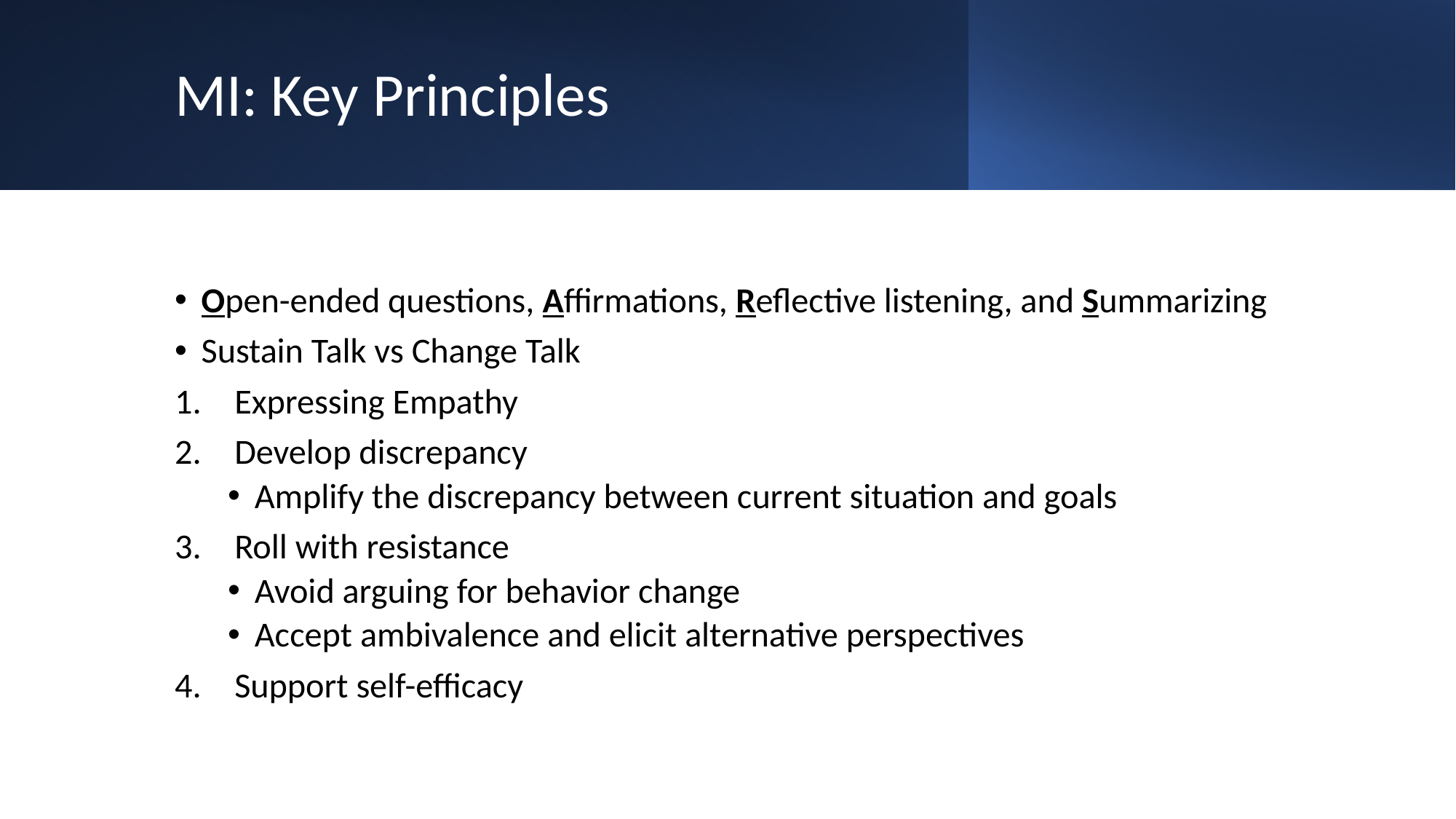

# MI: Key Principles
Open-ended questions, Affirmations, Reflective listening, and Summarizing
Sustain Talk vs Change Talk
Expressing Empathy
Develop discrepancy
Amplify the discrepancy between current situation and goals
Roll with resistance
Avoid arguing for behavior change
Accept ambivalence and elicit alternative perspectives
Support self-efficacy